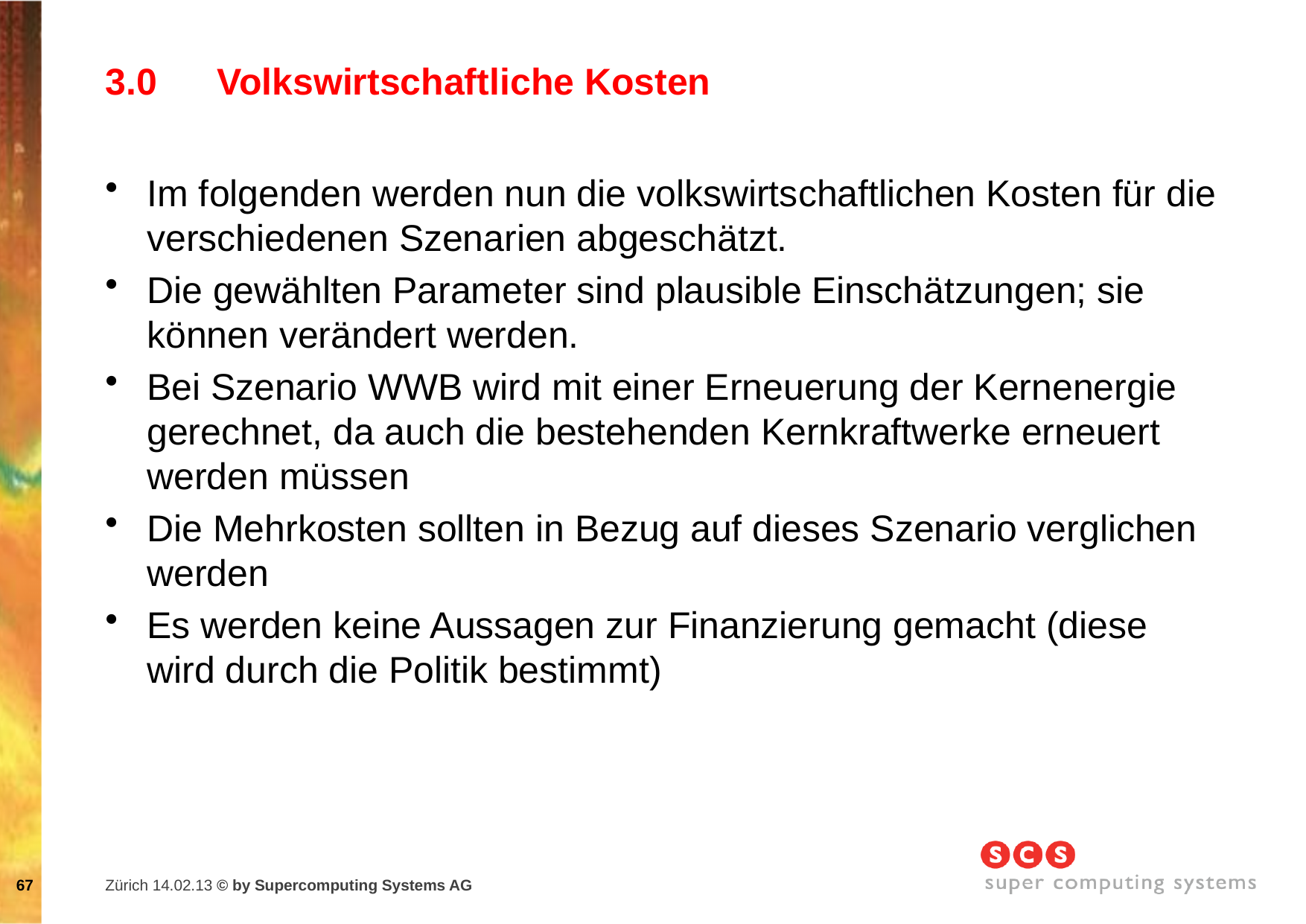

# 3.0	Volkswirtschaftliche Kosten
Im folgenden werden nun die volkswirtschaftlichen Kosten für die verschiedenen Szenarien abgeschätzt.
Die gewählten Parameter sind plausible Einschätzungen; sie können verändert werden.
Bei Szenario WWB wird mit einer Erneuerung der Kernenergie gerechnet, da auch die bestehenden Kernkraftwerke erneuert werden müssen
Die Mehrkosten sollten in Bezug auf dieses Szenario verglichen werden
Es werden keine Aussagen zur Finanzierung gemacht (diese wird durch die Politik bestimmt)